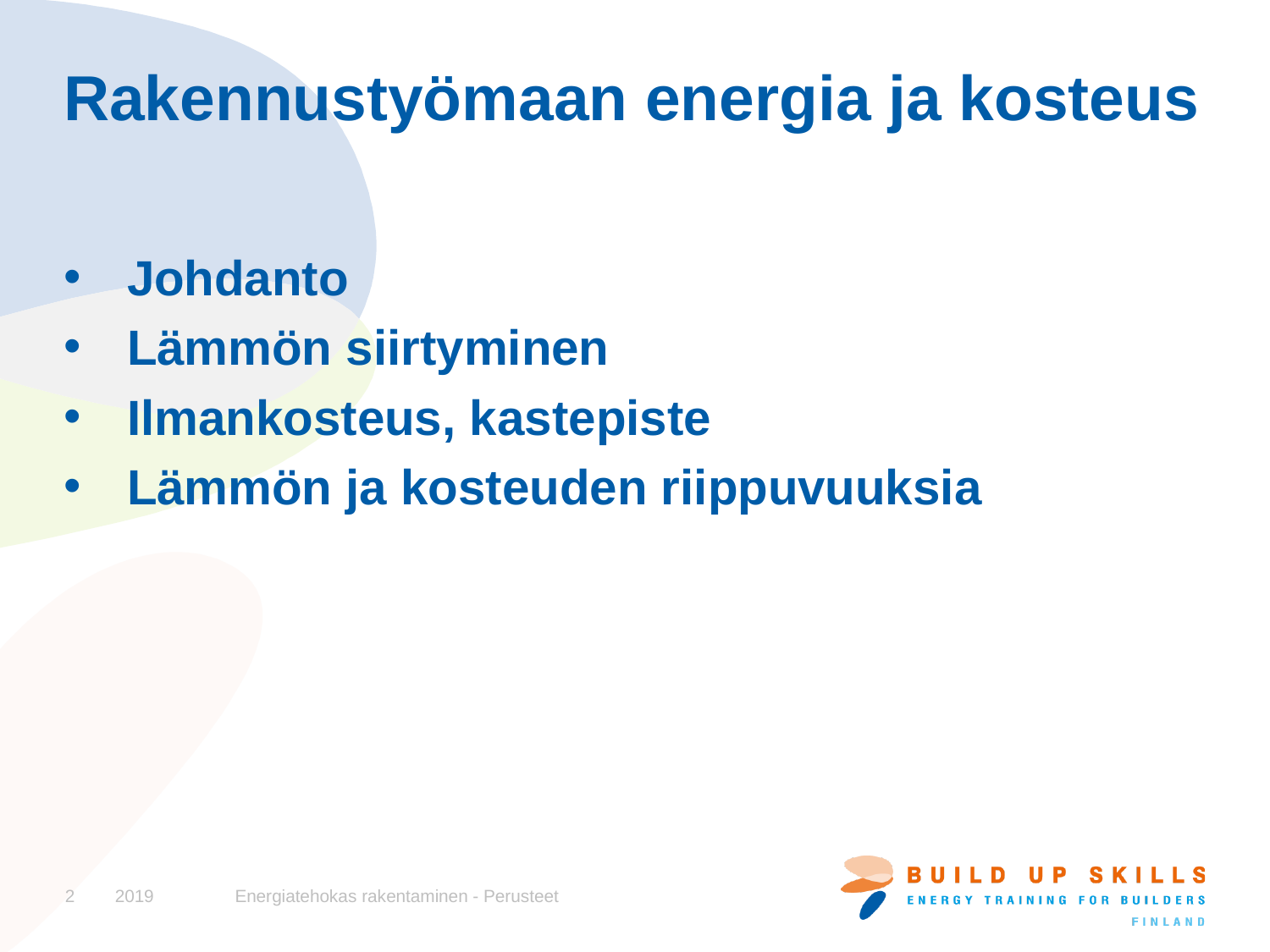

# Rakennustyömaan energia ja kosteus
Johdanto
Lämmön siirtyminen
Ilmankosteus, kastepiste
Lämmön ja kosteuden riippuvuuksia

2
2019
Energiatehokas rakentaminen - Perusteet